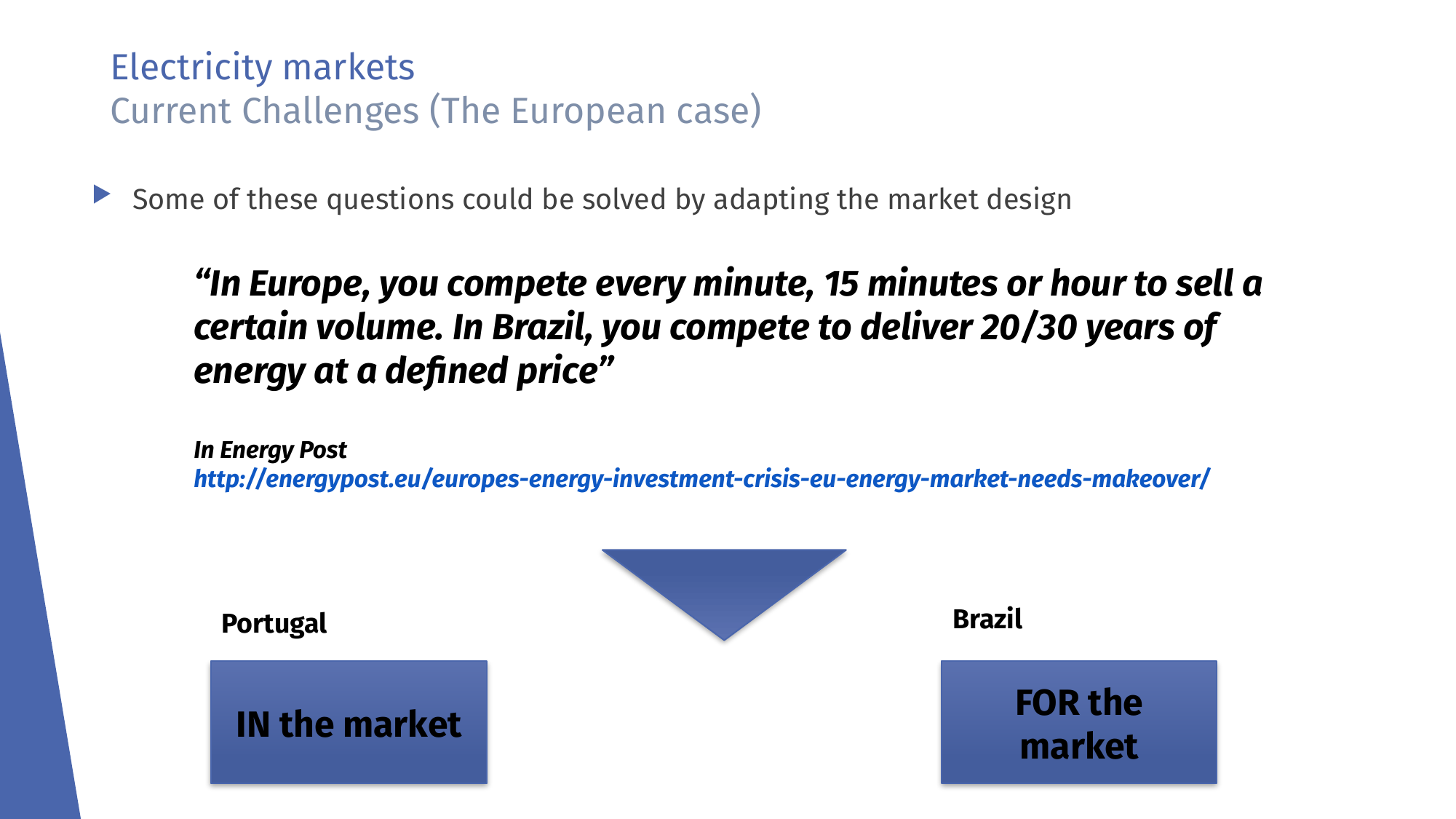

Electricity markets
Current Challenges (The European case)

Some of these questions could be solved by adapting the market design

“In Europe, you compete every minute, 15 minutes or hour to sell a certain volume. In Brazil, you compete to deliver 20/30 years of energy at a defined price”

In Energy Post
http://energypost.eu/europes-energy-investment-crisis-eu-energy-market-needs-makeover/

							    Competition

Brazil
Portugal
IN the market
FOR the market